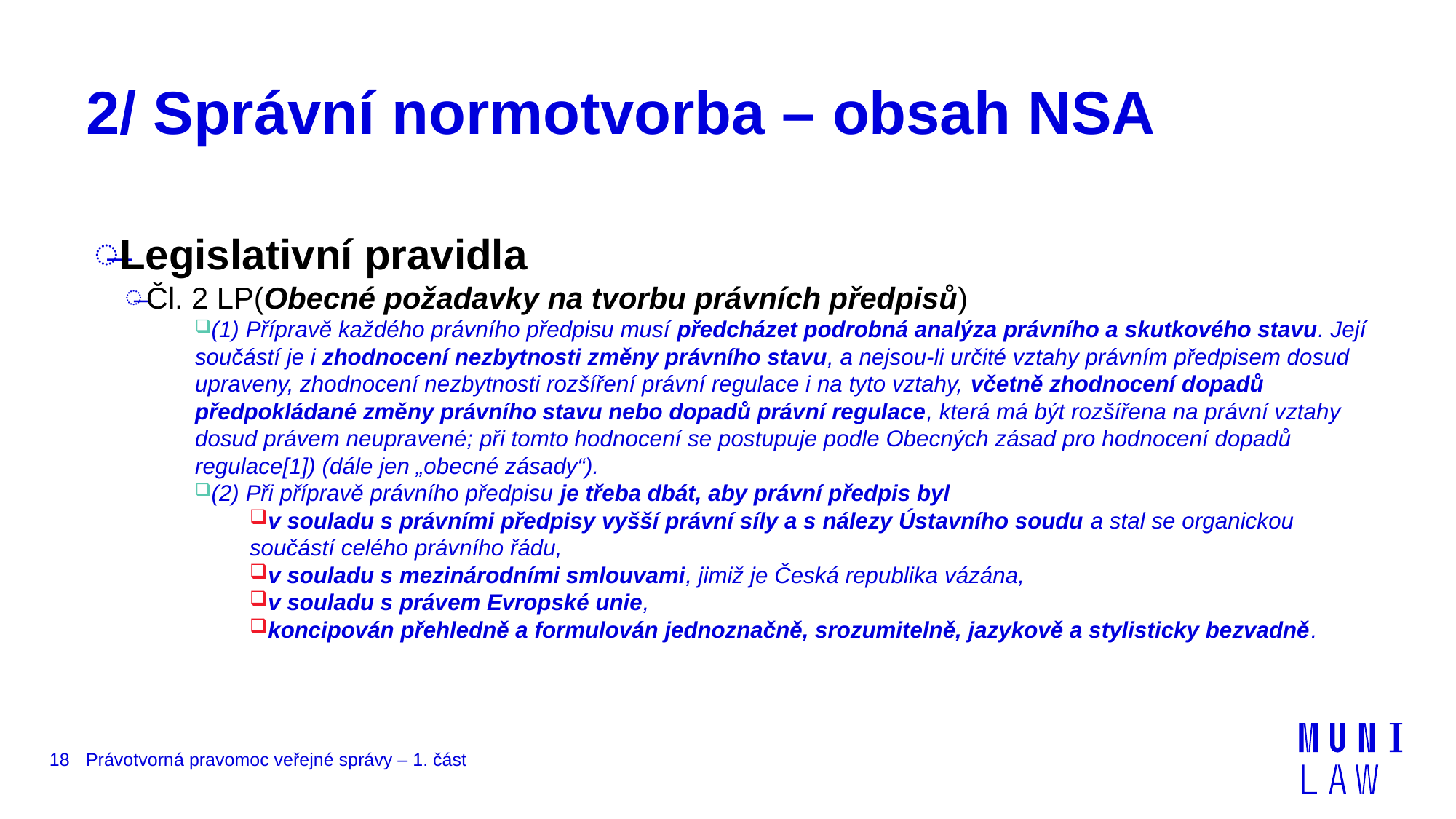

# 2/ Správní normotvorba – obsah NSA
Legislativní pravidla
Čl. 2 LP(Obecné požadavky na tvorbu právních předpisů)
(1) Přípravě každého právního předpisu musí předcházet podrobná analýza právního a skutkového stavu. Její součástí je i zhodnocení nezbytnosti změny právního stavu, a nejsou-li určité vztahy právním předpisem dosud upraveny, zhodnocení nezbytnosti rozšíření právní regulace i na tyto vztahy, včetně zhodnocení dopadů předpokládané změny právního stavu nebo dopadů právní regulace, která má být rozšířena na právní vztahy dosud právem neupravené; při tomto hodnocení se postupuje podle Obecných zásad pro hodnocení dopadů regulace[1]) (dále jen „obecné zásady“).
(2) Při přípravě právního předpisu je třeba dbát, aby právní předpis byl
v souladu s právními předpisy vyšší právní síly a s nálezy Ústavního soudu a stal se organickou součástí celého právního řádu,
v souladu s mezinárodními smlouvami, jimiž je Česká republika vázána,
v souladu s právem Evropské unie,
koncipován přehledně a formulován jednoznačně, srozumitelně, jazykově a stylisticky bezvadně.

18
Právotvorná pravomoc veřejné správy – 1. část